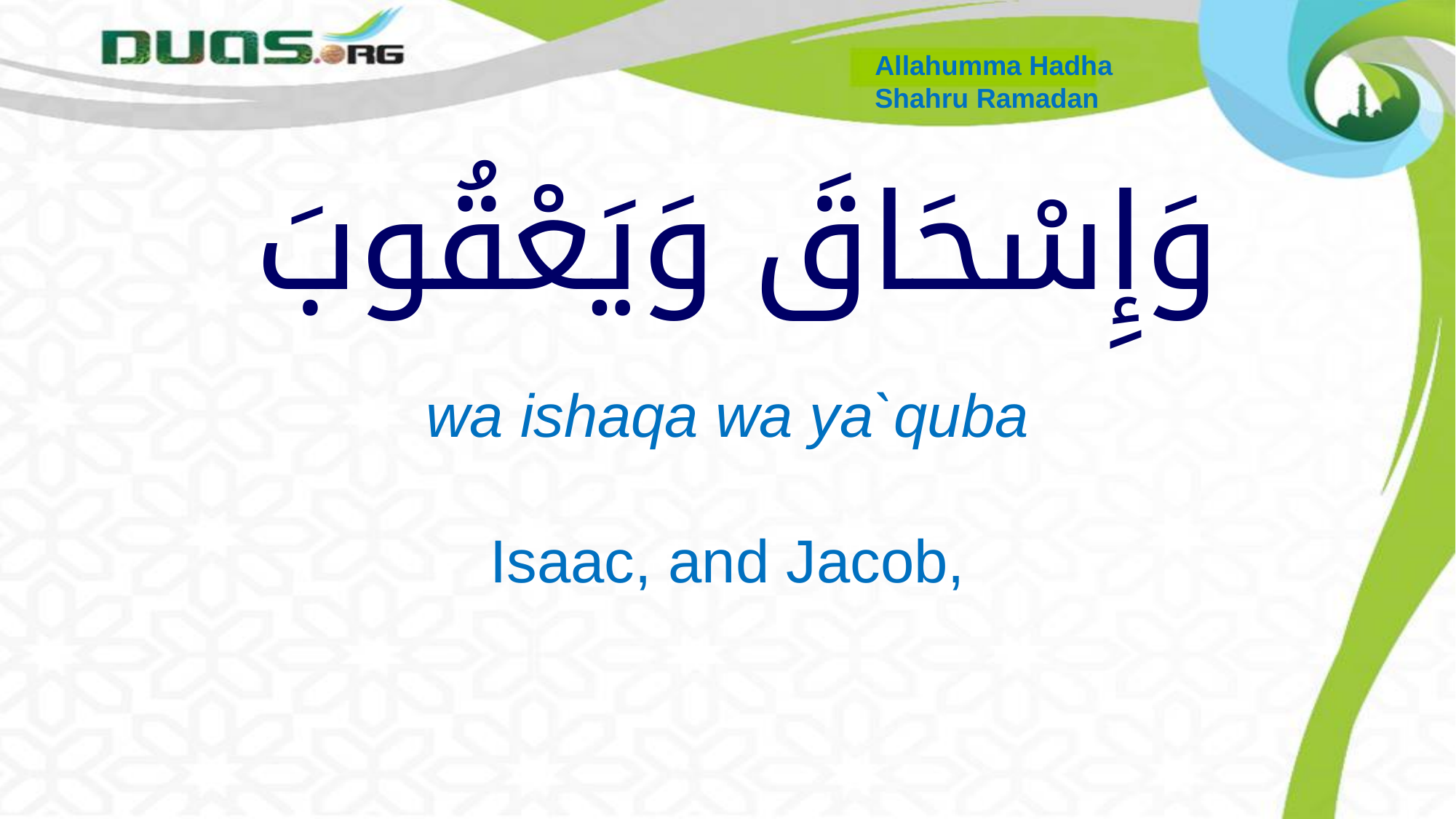

Allahumma Hadha
Shahru Ramadan
# وَإِسْحَاقَ وَيَعْقُوبَ
wa ishaqa wa ya`quba

Isaac, and Jacob,